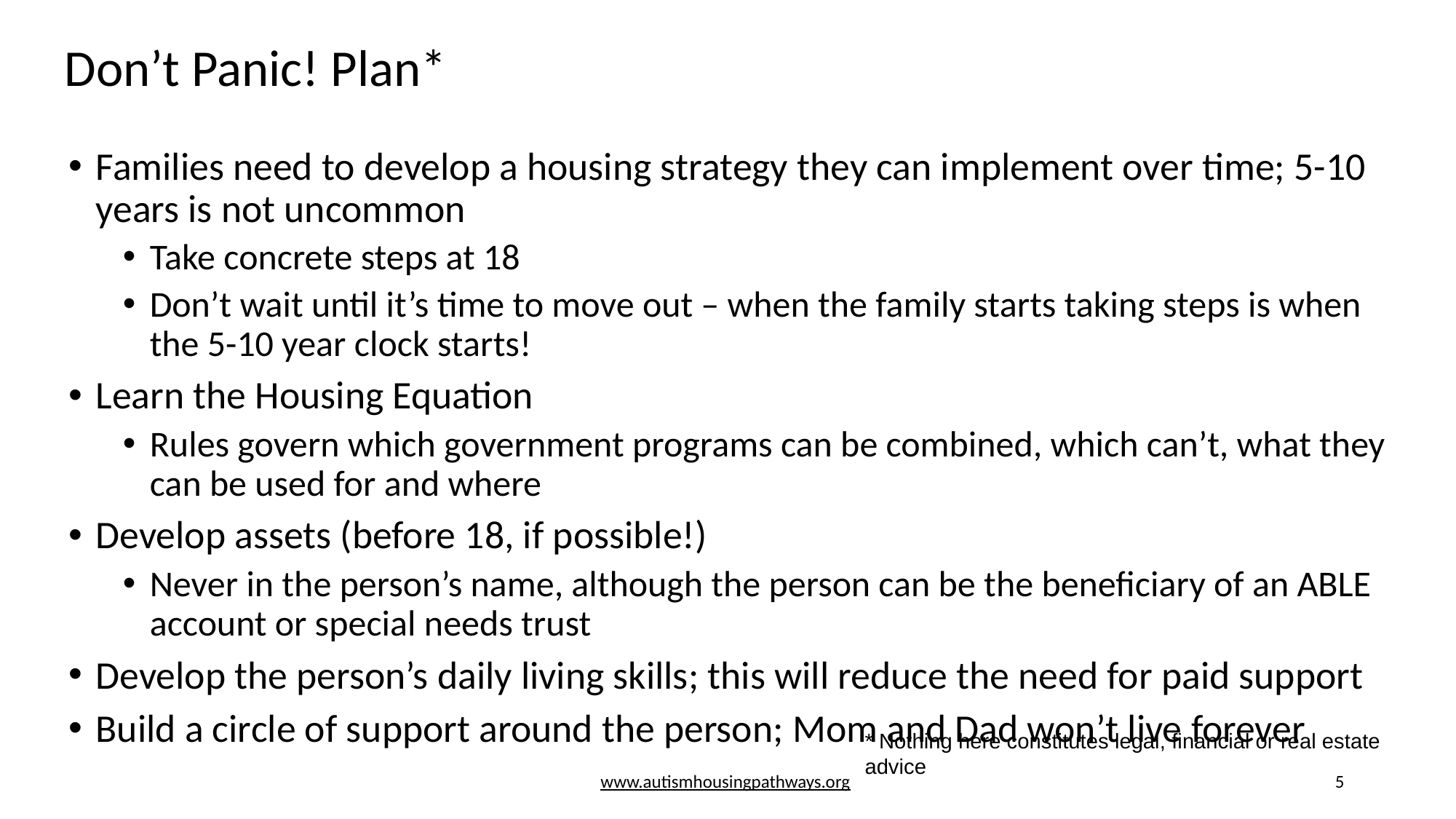

# Don’t Panic! Plan*
Families need to develop a housing strategy they can implement over time; 5-10 years is not uncommon
Take concrete steps at 18
Don’t wait until it’s time to move out – when the family starts taking steps is when the 5-10 year clock starts!
Learn the Housing Equation
Rules govern which government programs can be combined, which can’t, what they can be used for and where
Develop assets (before 18, if possible!)
Never in the person’s name, although the person can be the beneficiary of an ABLE account or special needs trust
Develop the person’s daily living skills; this will reduce the need for paid support
Build a circle of support around the person; Mom and Dad won’t live forever

* Nothing here constitutes legal, financial or real estate advice
www.autismhousingpathways.org
5